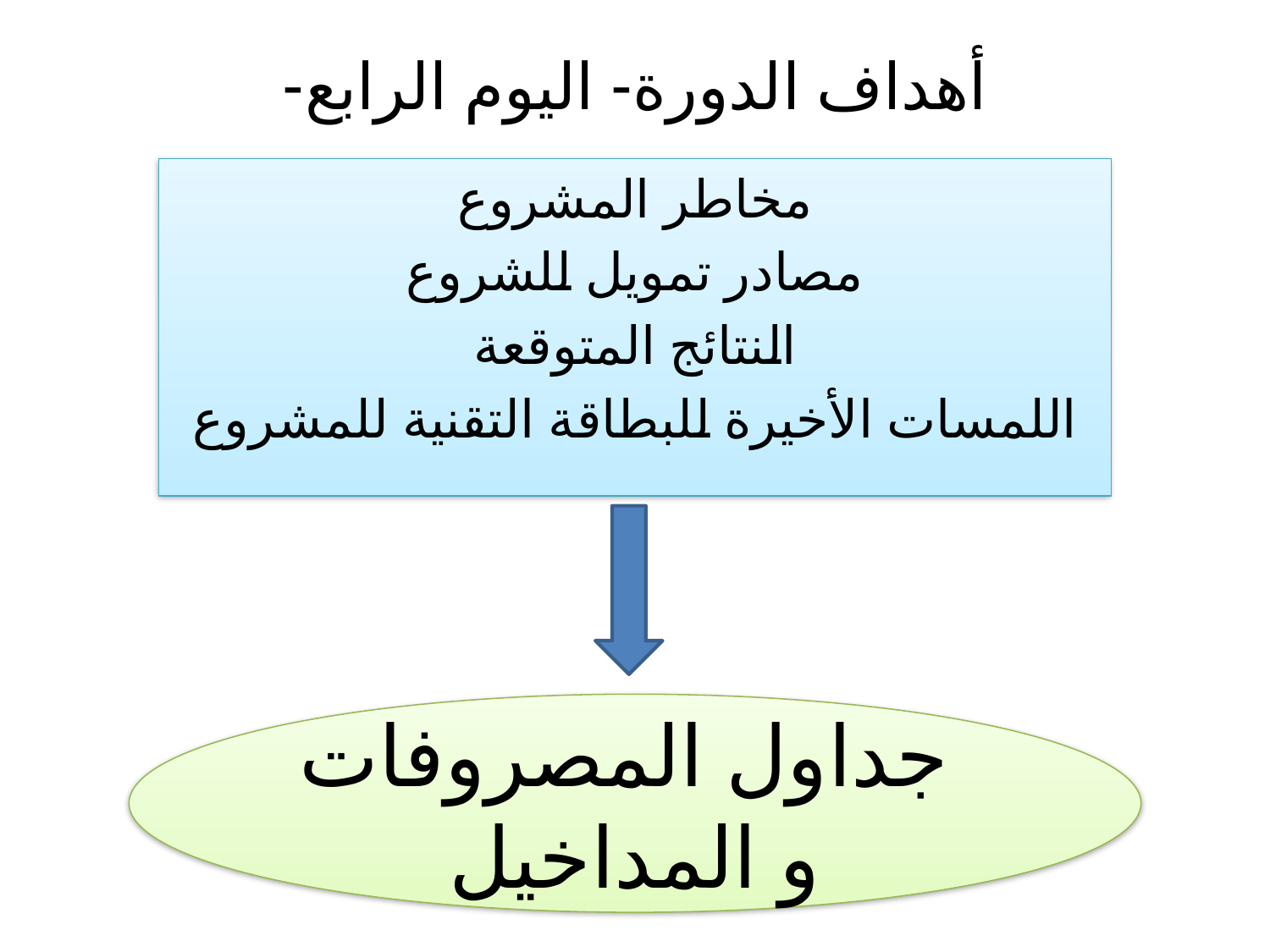

# أهداف الدورة- اليوم الرابع-
مخاطر المشروع
مصادر تمويل للشروع
النتائج المتوقعة
اللمسات الأخيرة للبطاقة التقنية للمشروع

 جداول المصروفات و المداخيل